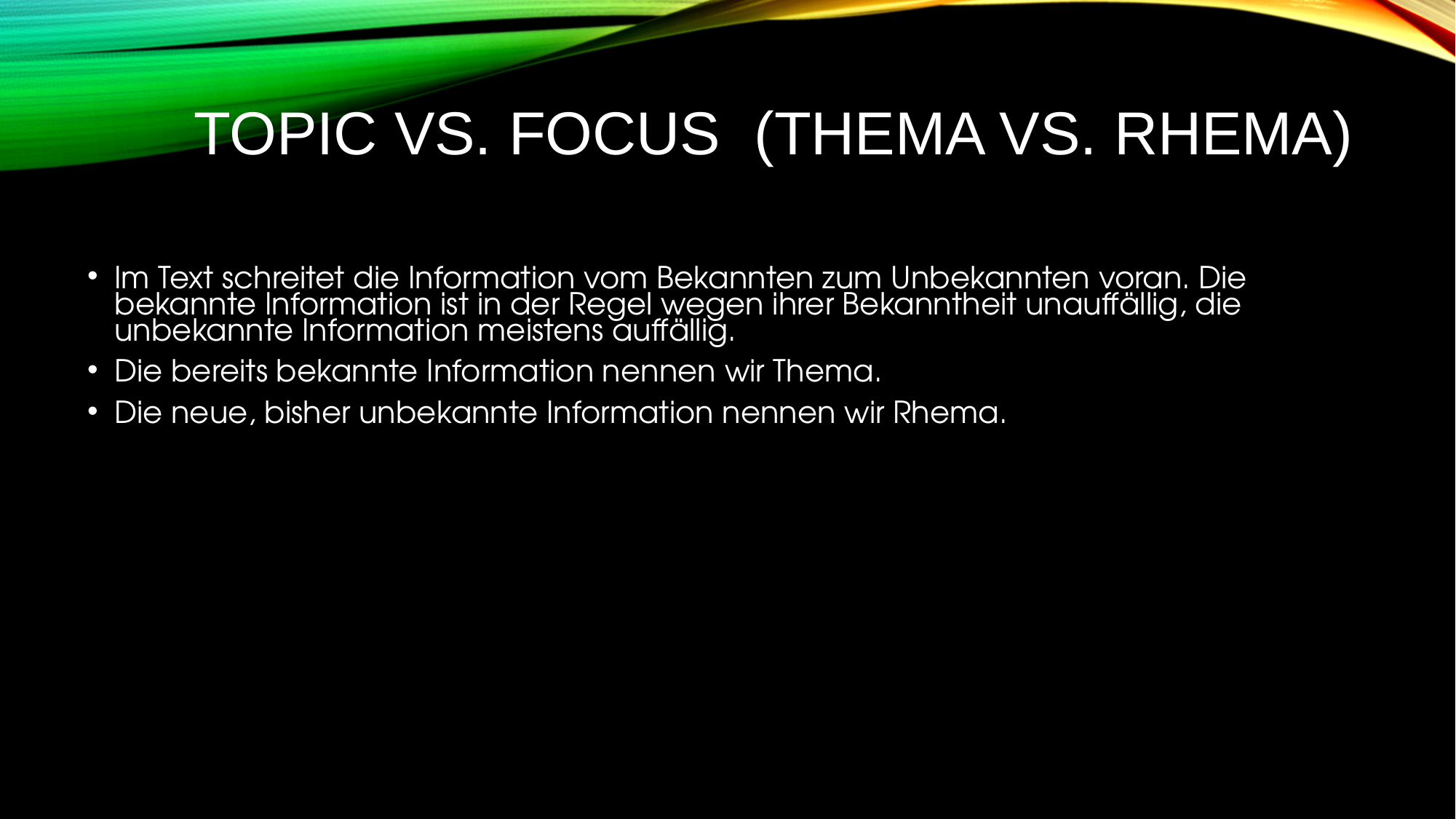

# topic vs. Focus  (Thema vs. Rhema)
Im Text schreitet die Information vom Bekannten zum Unbekannten voran. Die bekannte Information ist in der Regel wegen ihrer Bekanntheit unauffällig, die unbekannte Information meistens auffällig.
Die bereits bekannte Information nennen wir Thema.
Die neue, bisher unbekannte Information nennen wir Rhema.